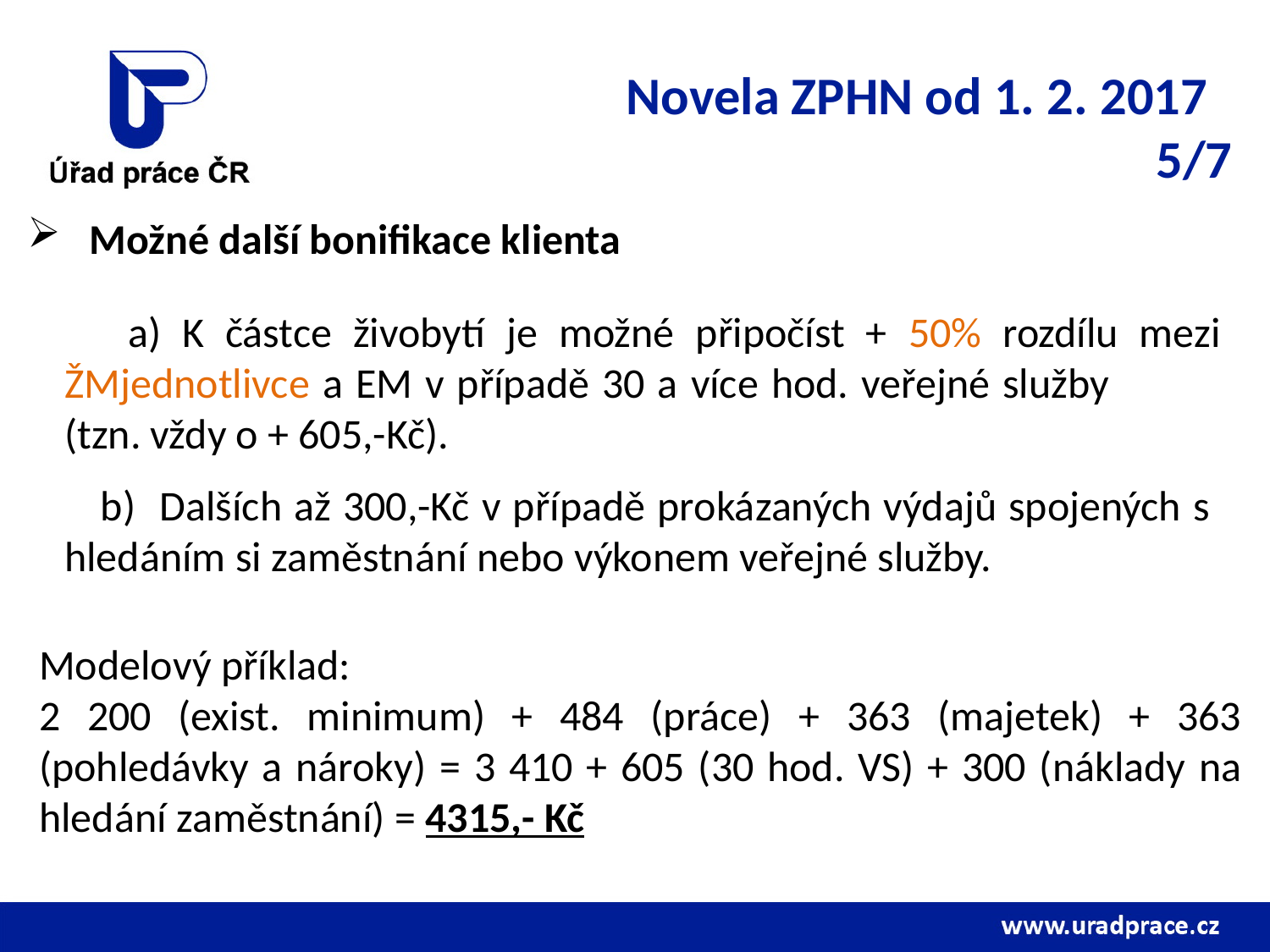

Novela ZPHN od 1. 2. 2017
 5/7
Možné další bonifikace klienta

   a) K částce živobytí je možné připočíst + 50% rozdílu mezi 	ŽMjednotlivce a EM v případě 30 a více hod. veřejné služby 	(tzn. vždy o + 605,-Kč).

   b)  Dalších až 300,-Kč v případě prokázaných výdajů spojených s 	 hledáním si zaměstnání nebo výkonem veřejné služby.

Modelový příklad:
2 200 (exist. minimum) + 484 (práce) + 363 (majetek) + 363 (pohledávky a nároky) = 3 410 + 605 (30 hod. VS) + 300 (náklady na hledání zaměstnání) = 4315,- Kč